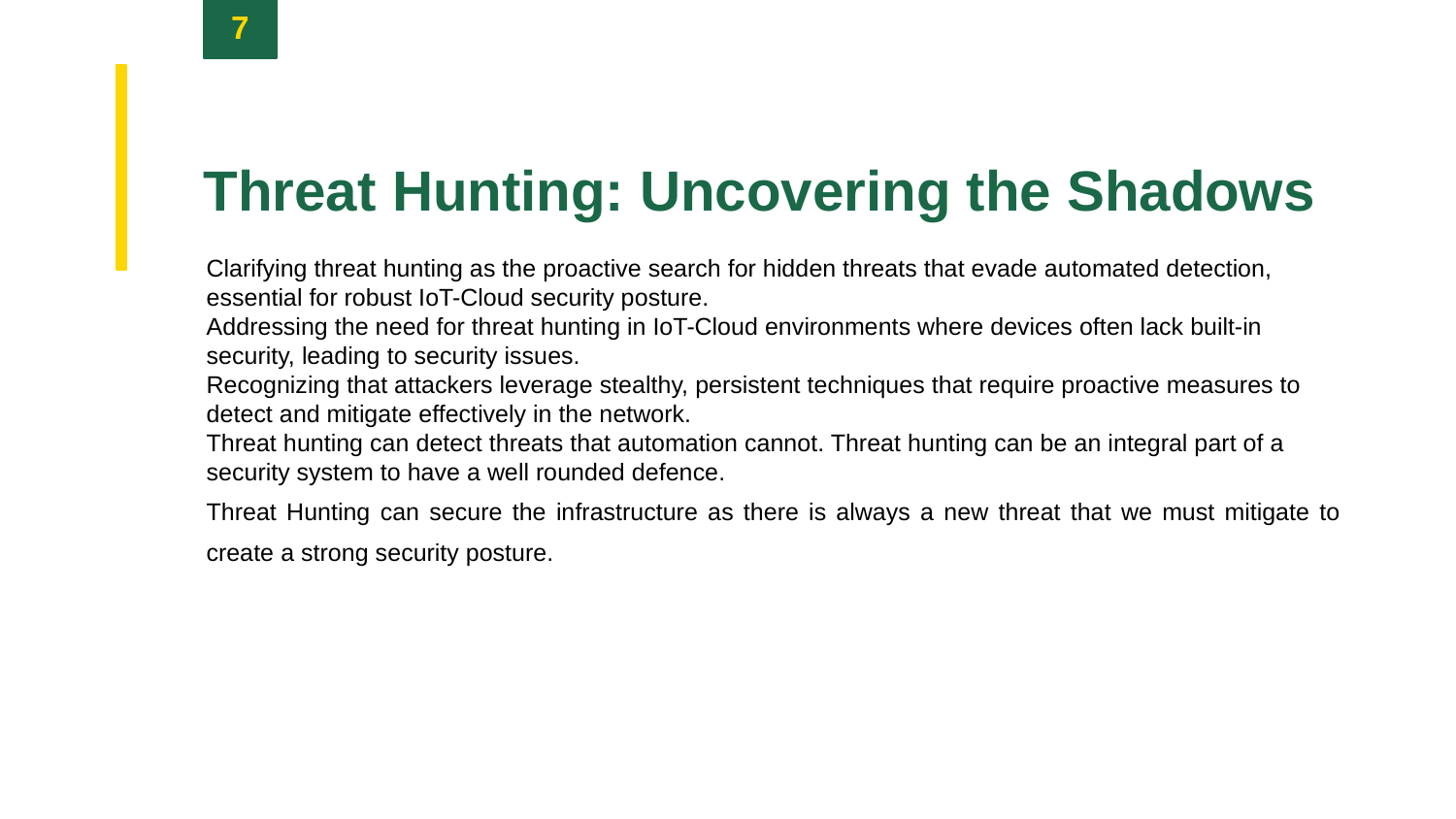

7

Threat Hunting: Uncovering the Shadows
Clarifying threat hunting as the proactive search for hidden threats that evade automated detection, essential for robust IoT-Cloud security posture.
Addressing the need for threat hunting in IoT-Cloud environments where devices often lack built-in security, leading to security issues.
Recognizing that attackers leverage stealthy, persistent techniques that require proactive measures to detect and mitigate effectively in the network.
Threat hunting can detect threats that automation cannot. Threat hunting can be an integral part of a security system to have a well rounded defence.
Threat Hunting can secure the infrastructure as there is always a new threat that we must mitigate to create a strong security posture.